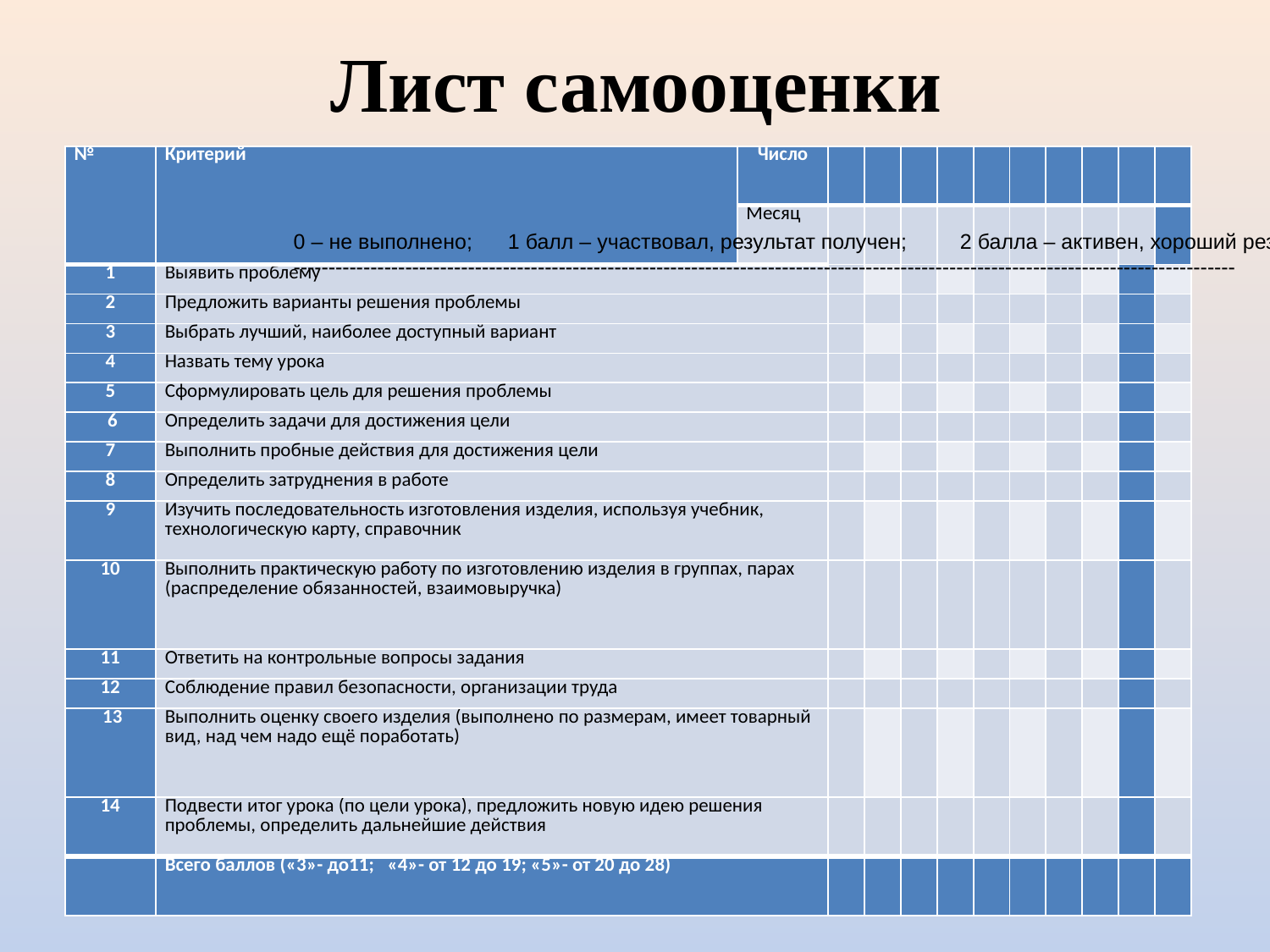

# Лист самооценки
| № | Критерий | Число |  |  |  |  |  |  |  |  |  |  |
| --- | --- | --- | --- | --- | --- | --- | --- | --- | --- | --- | --- | --- |
|  |  | Месяц |  |  |  |  |  |  |  |  |  |  |
| 1 | Выявить проблему |  |  |  |  |  |  |  |  |  |  |  |
| 2 | Предложить варианты решения проблемы |  |  |  |  |  |  |  |  |  |  |  |
| 3 | Выбрать лучший, наиболее доступный вариант |  |  |  |  |  |  |  |  |  |  |  |
| 4 | Назвать тему урока |  |  |  |  |  |  |  |  |  |  |  |
| 5 | Сформулировать цель для решения проблемы |  |  |  |  |  |  |  |  |  |  |  |
| 6 | Определить задачи для достижения цели |  |  |  |  |  |  |  |  |  |  |  |
| 7 | Выполнить пробные действия для достижения цели |  |  |  |  |  |  |  |  |  |  |  |
| 8 | Определить затруднения в работе |  |  |  |  |  |  |  |  |  |  |  |
| 9 | Изучить последовательность изготовления изделия, используя учебник, технологическую карту, справочник |  |  |  |  |  |  |  |  |  |  |  |
| 10 | Выполнить практическую работу по изготовлению изделия в группах, парах (распределение обязанностей, взаимовыручка) |  |  |  |  |  |  |  |  |  |  |  |
| 11 | Ответить на контрольные вопросы задания |  |  |  |  |  |  |  |  |  |  |  |
| 12 | Соблюдение правил безопасности, организации труда |  |  |  |  |  |  |  |  |  |  |  |
| 13 | Выполнить оценку своего изделия (выполнено по размерам, имеет товарный вид, над чем надо ещё поработать) |  |  |  |  |  |  |  |  |  |  |  |
| 14 | Подвести итог урока (по цели урока), предложить новую идею решения проблемы, определить дальнейшие действия |  |  |  |  |  |  |  |  |  |  |  |
|  | Всего баллов («3»- до11; «4»- от 12 до 19; «5»- от 20 до 28) |  |  |  |  |  |  |  |  |  |  |  |

0 – не выполнено;      1 балл – участвовал, результат получен;         2 балла – активен, хороший результат
---------------------------------------------------------------------------------------------------------------------------------------